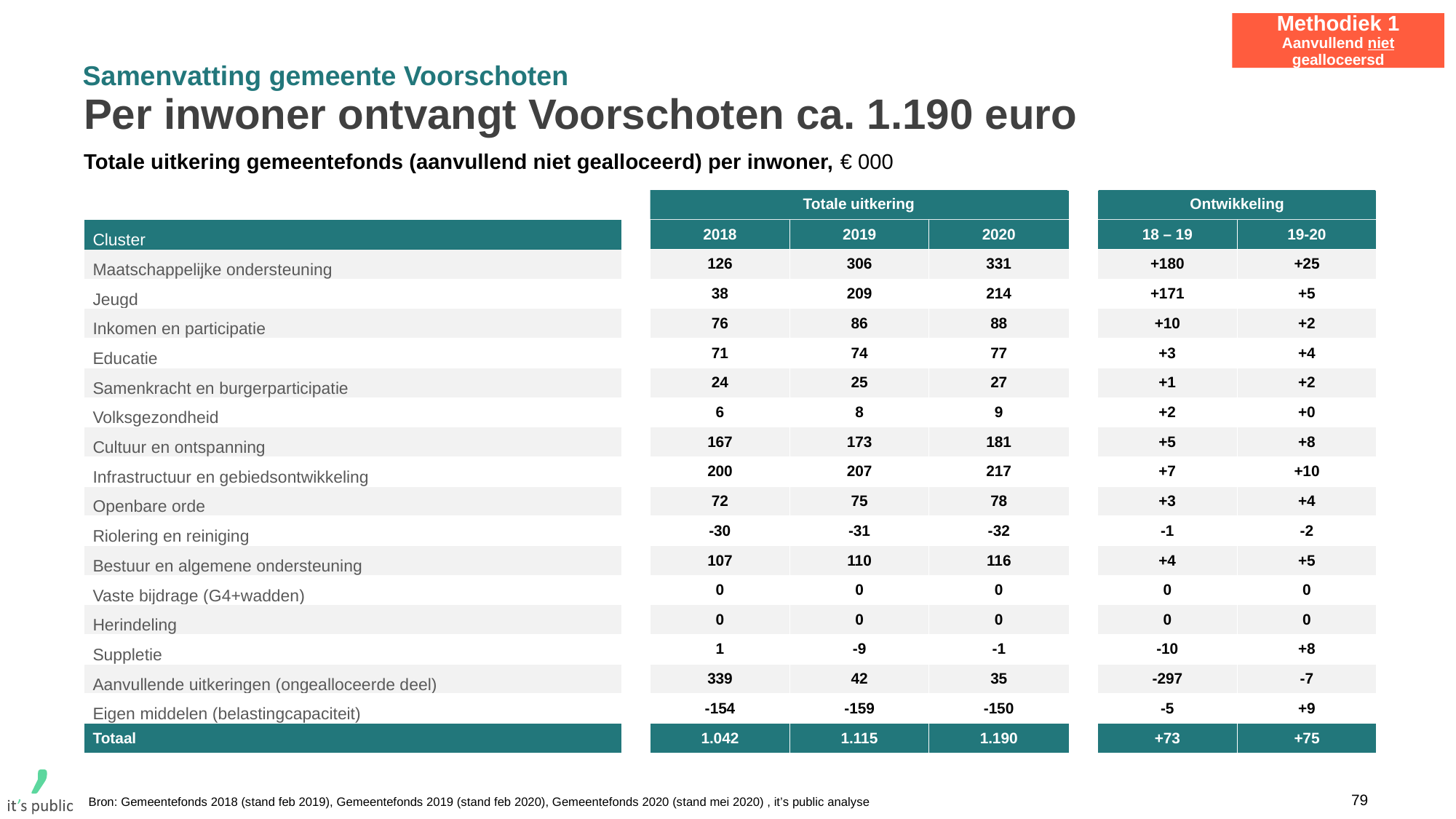

Methodiek 1
Aanvullend niet gealloceersd
Samenvatting gemeente Voorschoten
# Per inwoner ontvangt Voorschoten ca. 1.190 euro
Totale uitkering gemeentefonds (aanvullend niet gealloceerd) per inwoner, € 000
|  |  |  |  |  |  |  |  |
| --- | --- | --- | --- | --- | --- | --- | --- |
| Cluster |  | 2018 | 2019 | 2020 |  | 18 – 19 | 19-20 |
| Maatschappelijke ondersteuning |  | 126 | 306 | 331 |  | +180 | +25 |
| Jeugd |  | 38 | 209 | 214 |  | +171 | +5 |
| Inkomen en participatie |  | 76 | 86 | 88 |  | +10 | +2 |
| Educatie |  | 71 | 74 | 77 |  | +3 | +4 |
| Samenkracht en burgerparticipatie |  | 24 | 25 | 27 |  | +1 | +2 |
| Volksgezondheid |  | 6 | 8 | 9 |  | +2 | +0 |
| Cultuur en ontspanning |  | 167 | 173 | 181 |  | +5 | +8 |
| Infrastructuur en gebiedsontwikkeling |  | 200 | 207 | 217 |  | +7 | +10 |
| Openbare orde |  | 72 | 75 | 78 |  | +3 | +4 |
| Riolering en reiniging |  | -30 | -31 | -32 |  | -1 | -2 |
| Bestuur en algemene ondersteuning |  | 107 | 110 | 116 |  | +4 | +5 |
| Vaste bijdrage (G4+wadden) |  | 0 | 0 | 0 |  | 0 | 0 |
| Herindeling |  | 0 | 0 | 0 |  | 0 | 0 |
| Suppletie |  | 1 | -9 | -1 |  | -10 | +8 |
| Aanvullende uitkeringen (ongealloceerde deel) |  | 339 | 42 | 35 |  | -297 | -7 |
| Eigen middelen (belastingcapaciteit) |  | -154 | -159 | -150 |  | -5 | +9 |
| Totaal |  | 1.042 | 1.115 | 1.190 |  | +73 | +75 |
Totale uitkering
Ontwikkeling

79
Bron: Gemeentefonds 2018 (stand feb 2019), Gemeentefonds 2019 (stand feb 2020), Gemeentefonds 2020 (stand mei 2020) , it’s public analyse